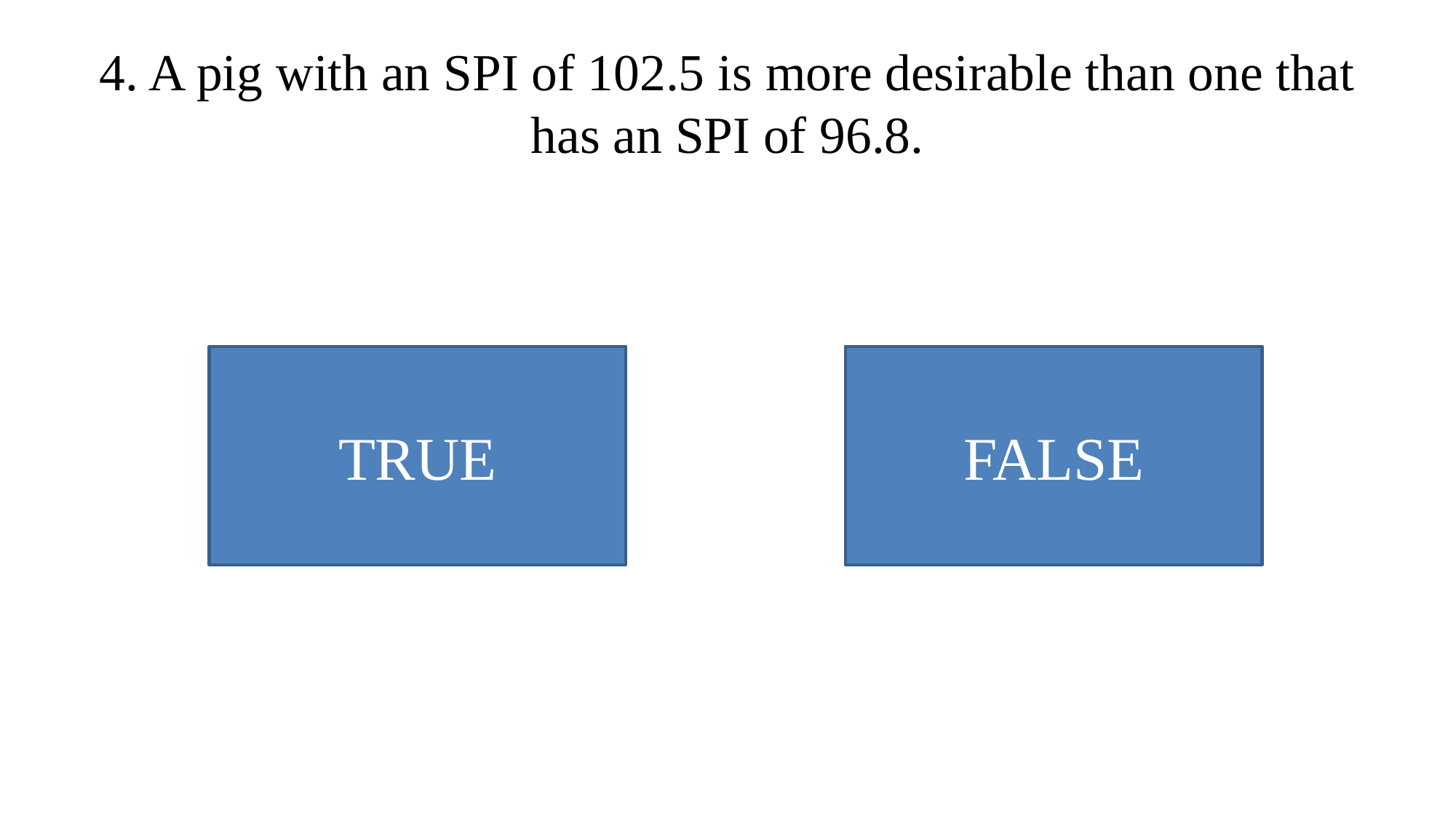

# 4. A pig with an SPI of 102.5 is more desirable than one that has an SPI of 96.8.
TRUE
FALSE